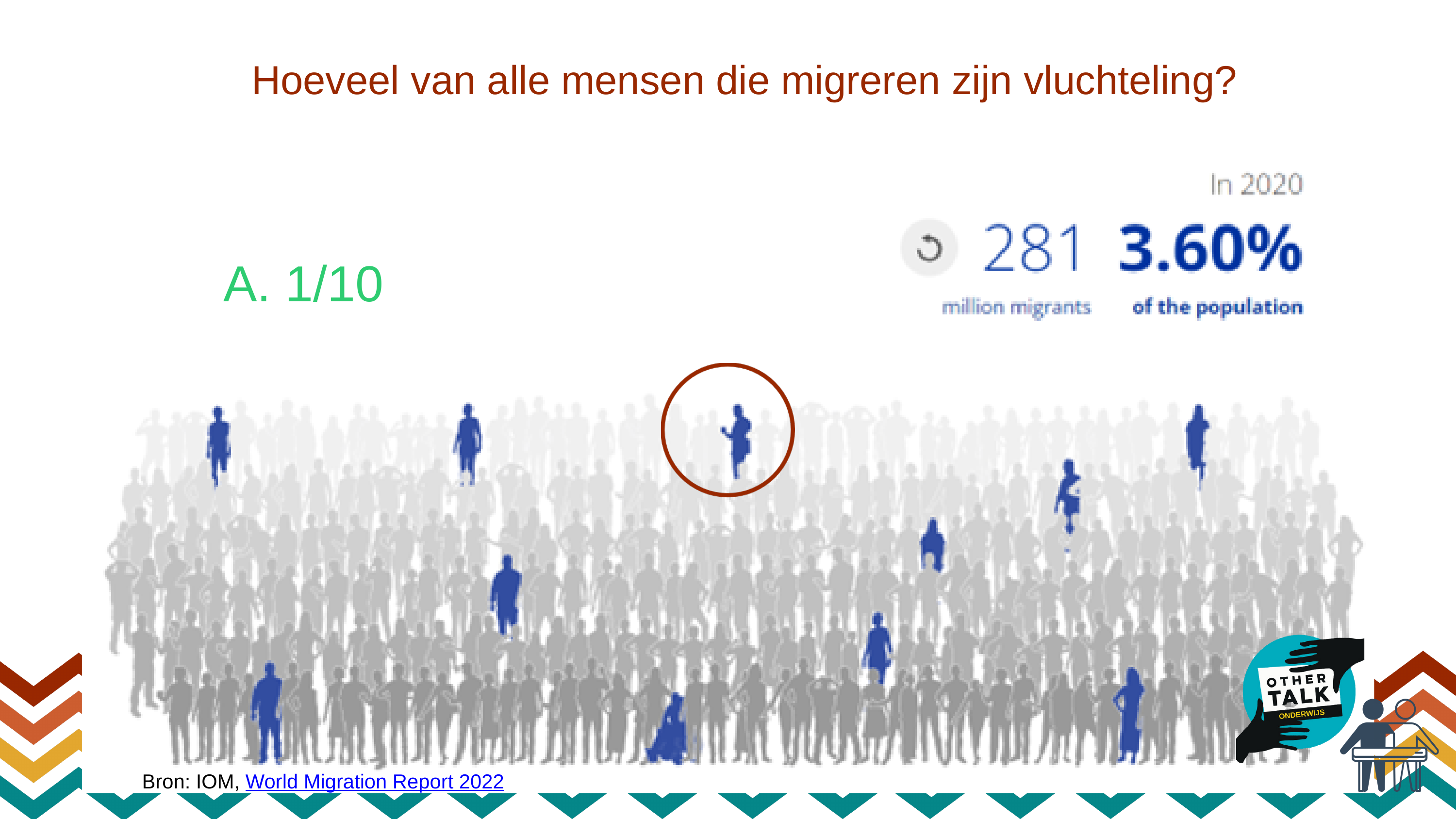

Hoeveel van alle mensen die migreren zijn vluchteling?

A. 1/10

Bron: IOM, World Migration Report 2022